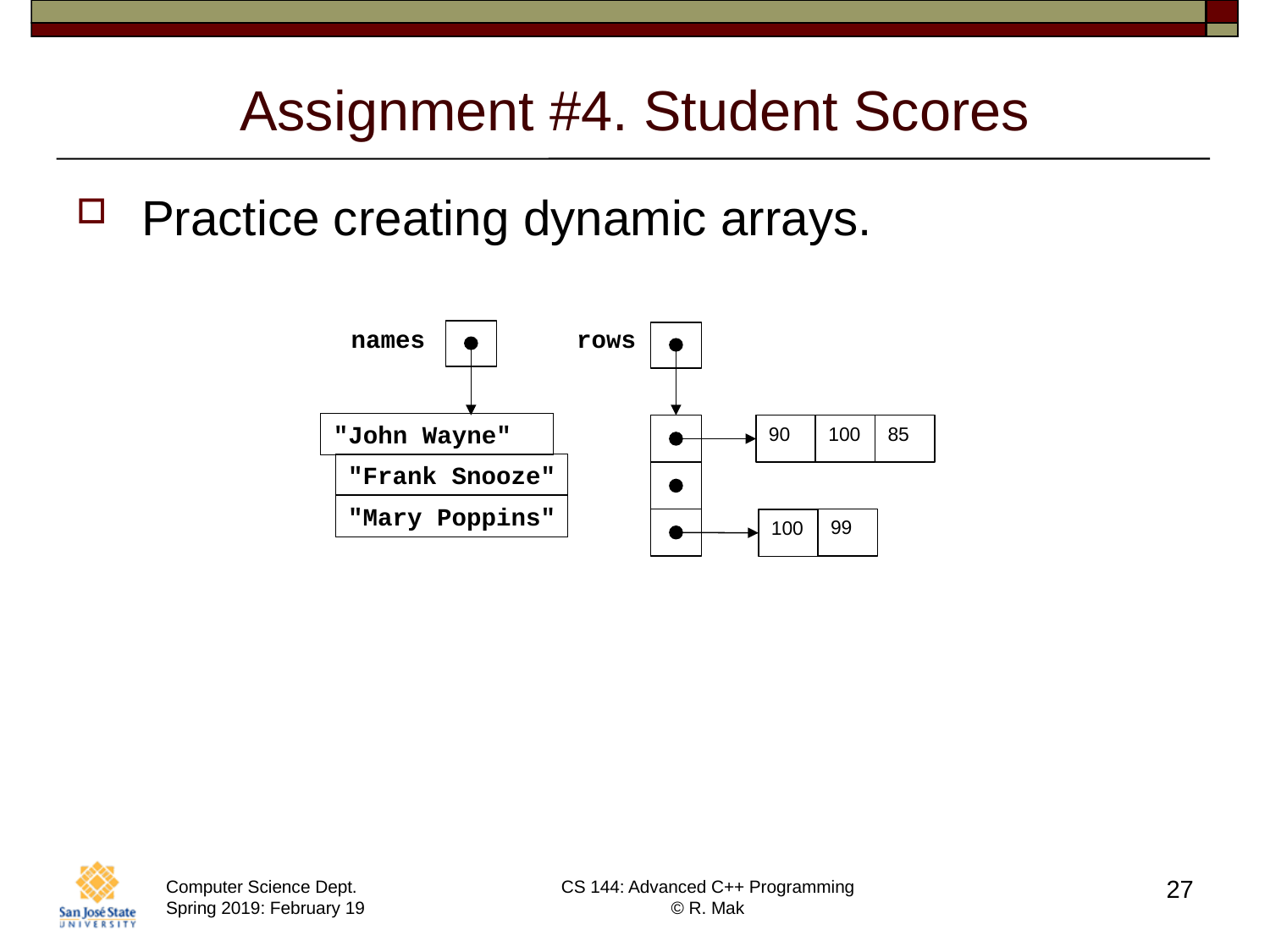

# Assignment #4. Student Scores
Practice creating dynamic arrays.
names
rows

"John Wayne"

90
100
85

"Frank Snooze"

"Mary Poppins"

99
100

27